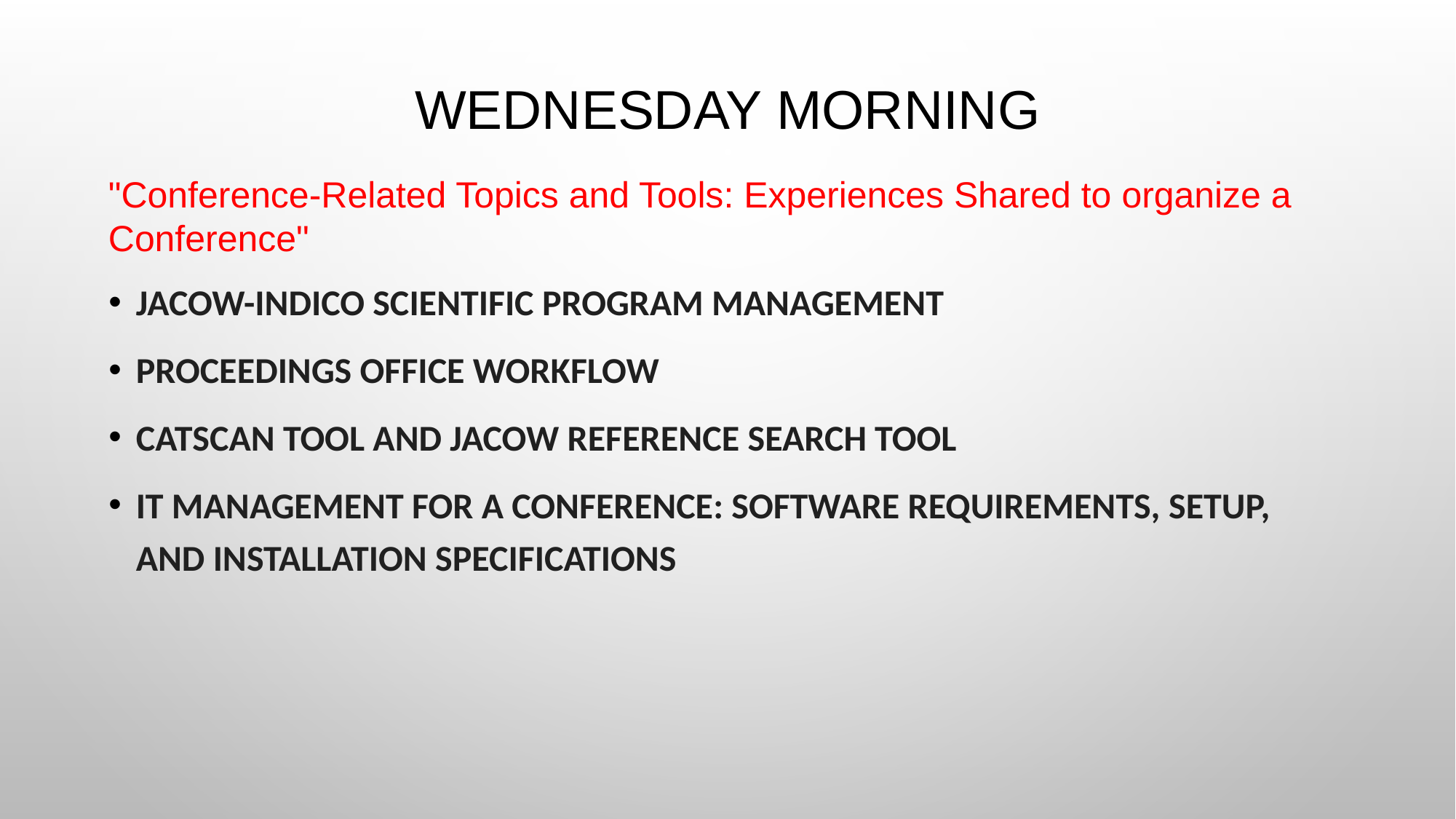

# Wednesday Morning
"Conference-Related Topics and Tools: Experiences Shared to organize a Conference"
JACoW-Indico Scientific Program Management
Proceedings Office Workflow
CatScan tool and JACoW reference search tool
IT management for a conference: software requirements, setup, and installation specifications